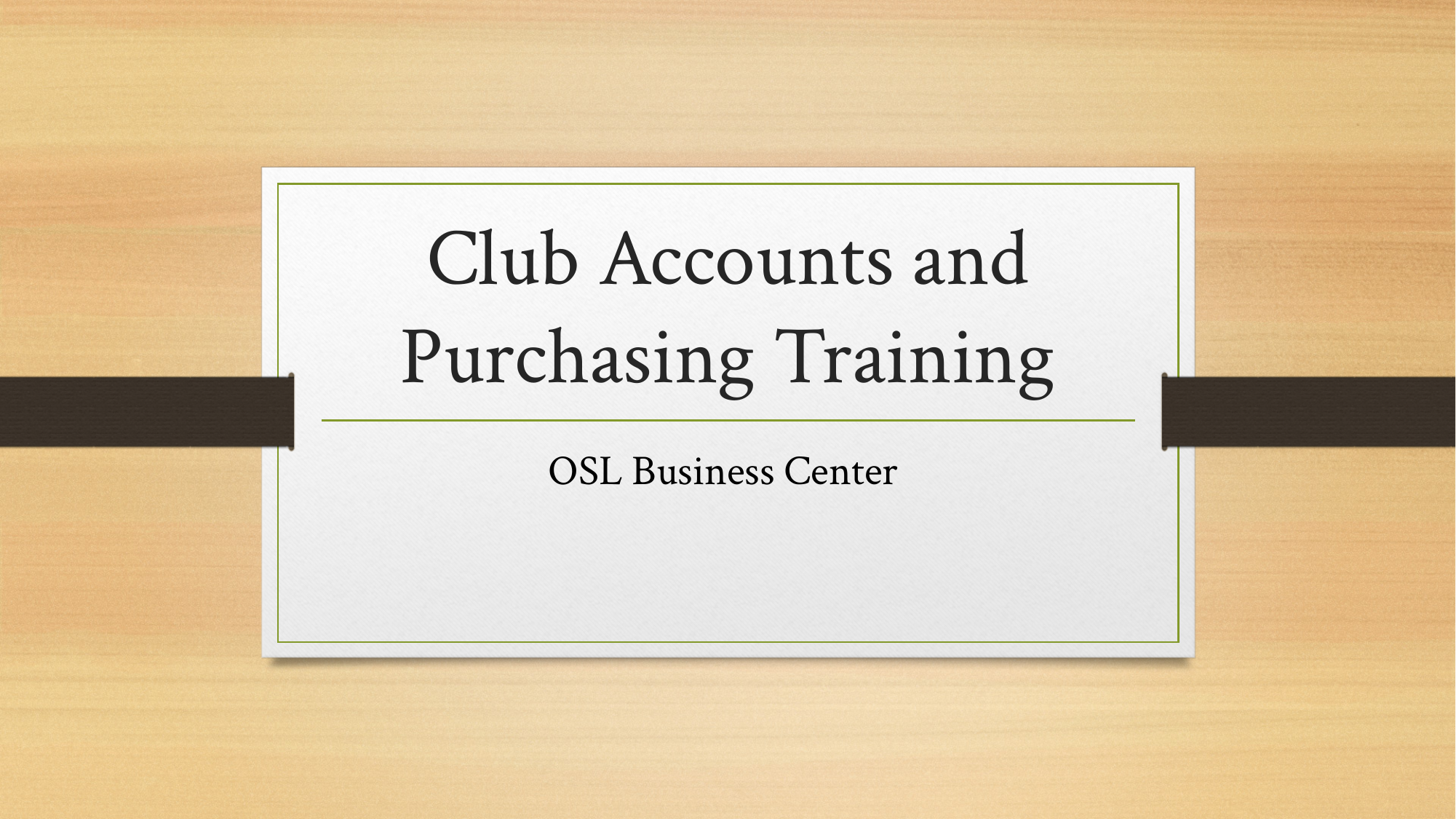

# Club Accounts and Purchasing Training
OSL Business Center